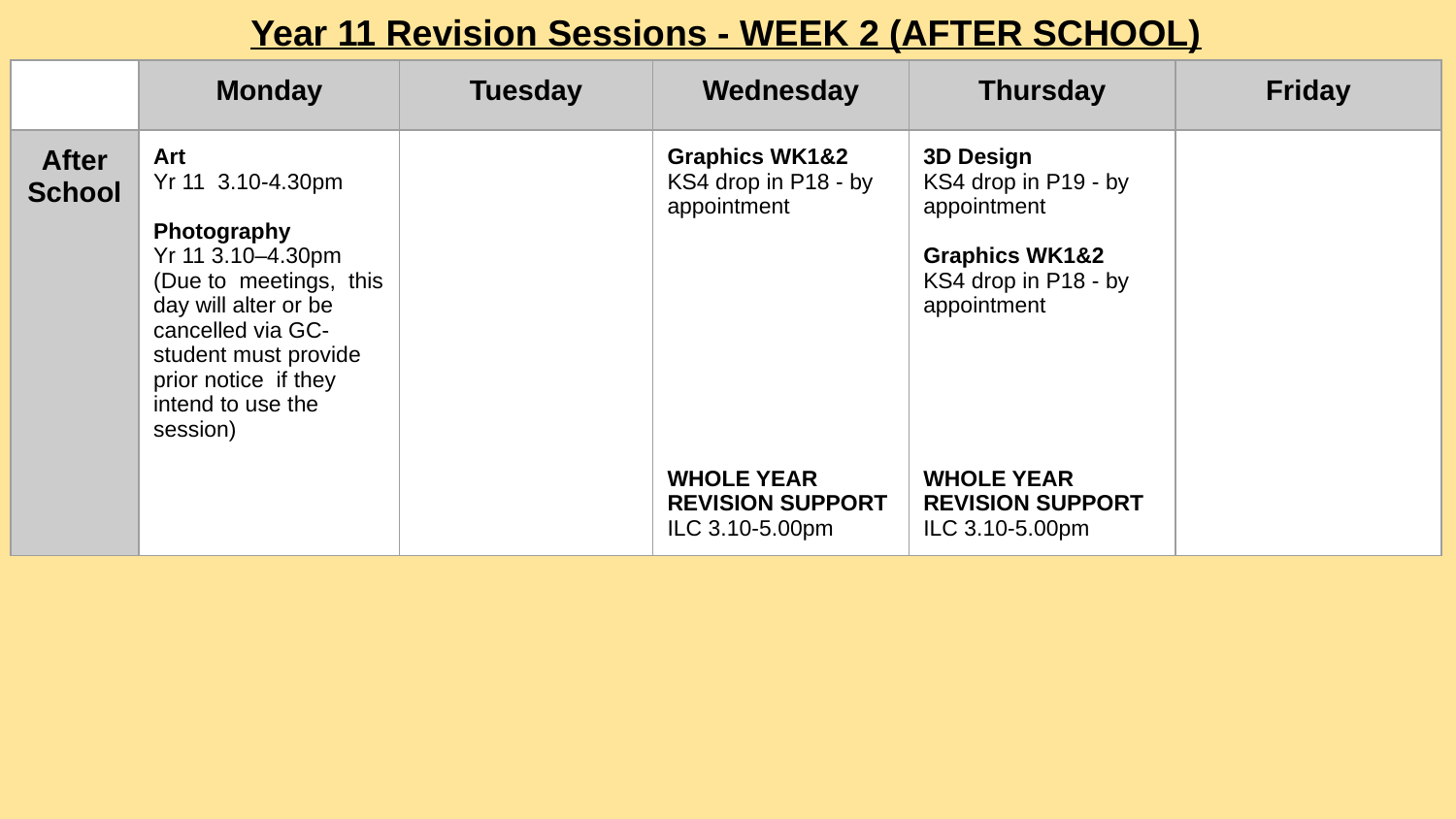

Year 11 Revision Sessions - WEEK 2 (AFTER SCHOOL)
|  | Monday | Tuesday | Wednesday | Thursday | Friday |
| --- | --- | --- | --- | --- | --- |
| After School | Art Yr 11 3.10-4.30pm Photography Yr 11 3.10–4.30pm (Due to meetings, this day will alter or be cancelled via GC- student must provide prior notice if they intend to use the session) |  | Graphics WK1&2 KS4 drop in P18 - by appointment WHOLE YEAR REVISION SUPPORT ILC 3.10-5.00pm | 3D Design KS4 drop in P19 - by appointment Graphics WK1&2 KS4 drop in P18 - by appointment WHOLE YEAR REVISION SUPPORT ILC 3.10-5.00pm |  |